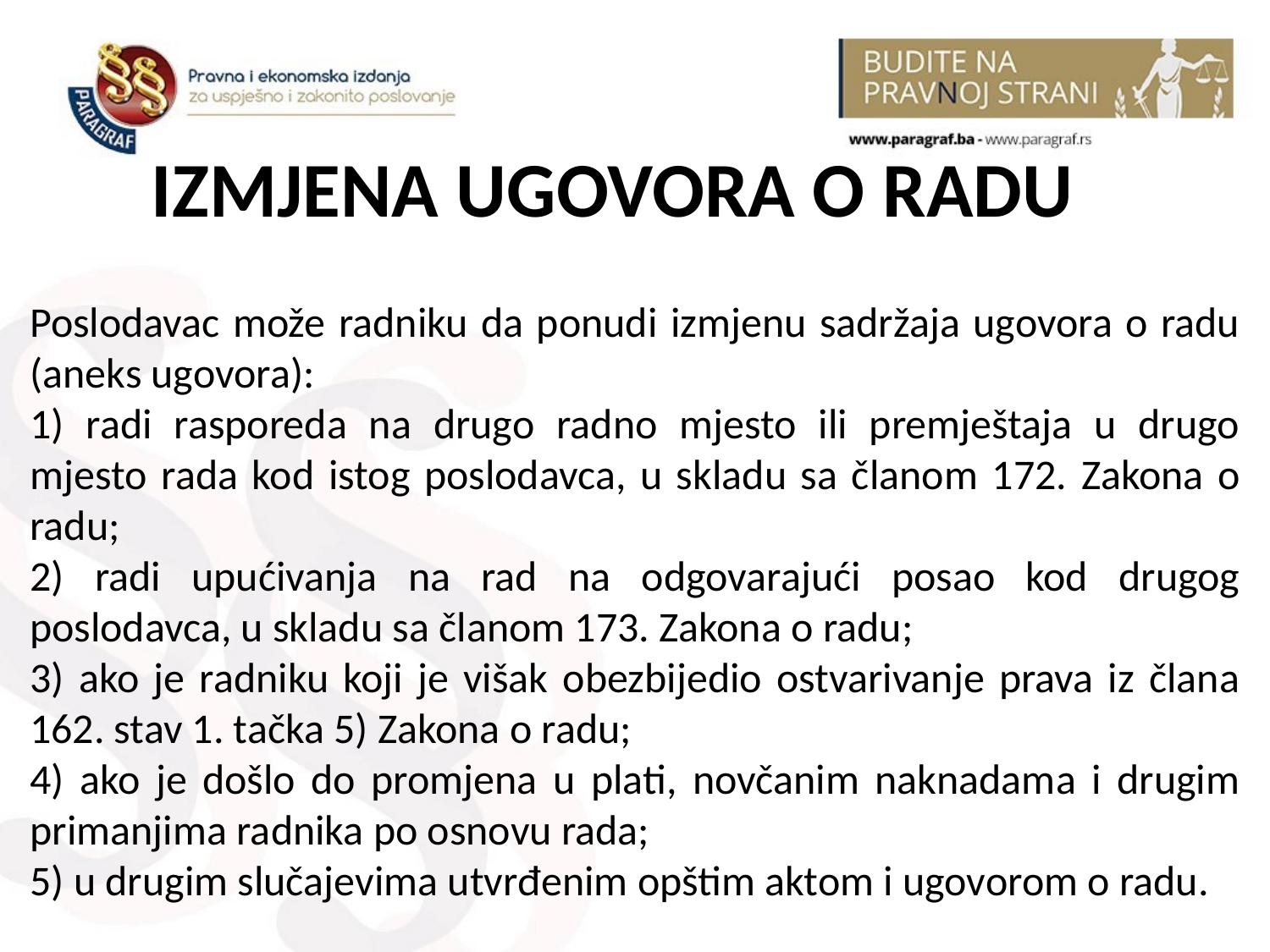

# IZMJENA UGOVORA O RADU
Poslodavac može radniku da ponudi izmjenu sadržaja ugovora o radu (aneks ugovora):
1) radi rasporeda na drugo radno mjesto ili premještaja u drugo mjesto rada kod istog poslodavca, u skladu sa članom 172. Zakona o radu;
2) radi upućivanja na rad na odgovarajući posao kod drugog poslodavca, u skladu sa članom 173. Zakona o radu;
3) ako je radniku koji je višak obezbijedio ostvarivanje prava iz člana 162. stav 1. tačka 5) Zakona o radu;
4) ako je došlo do promjena u plati, novčanim naknadama i drugim primanjima radnika po osnovu rada;
5) u drugim slučajevima utvrđenim opštim aktom i ugovorom o radu.